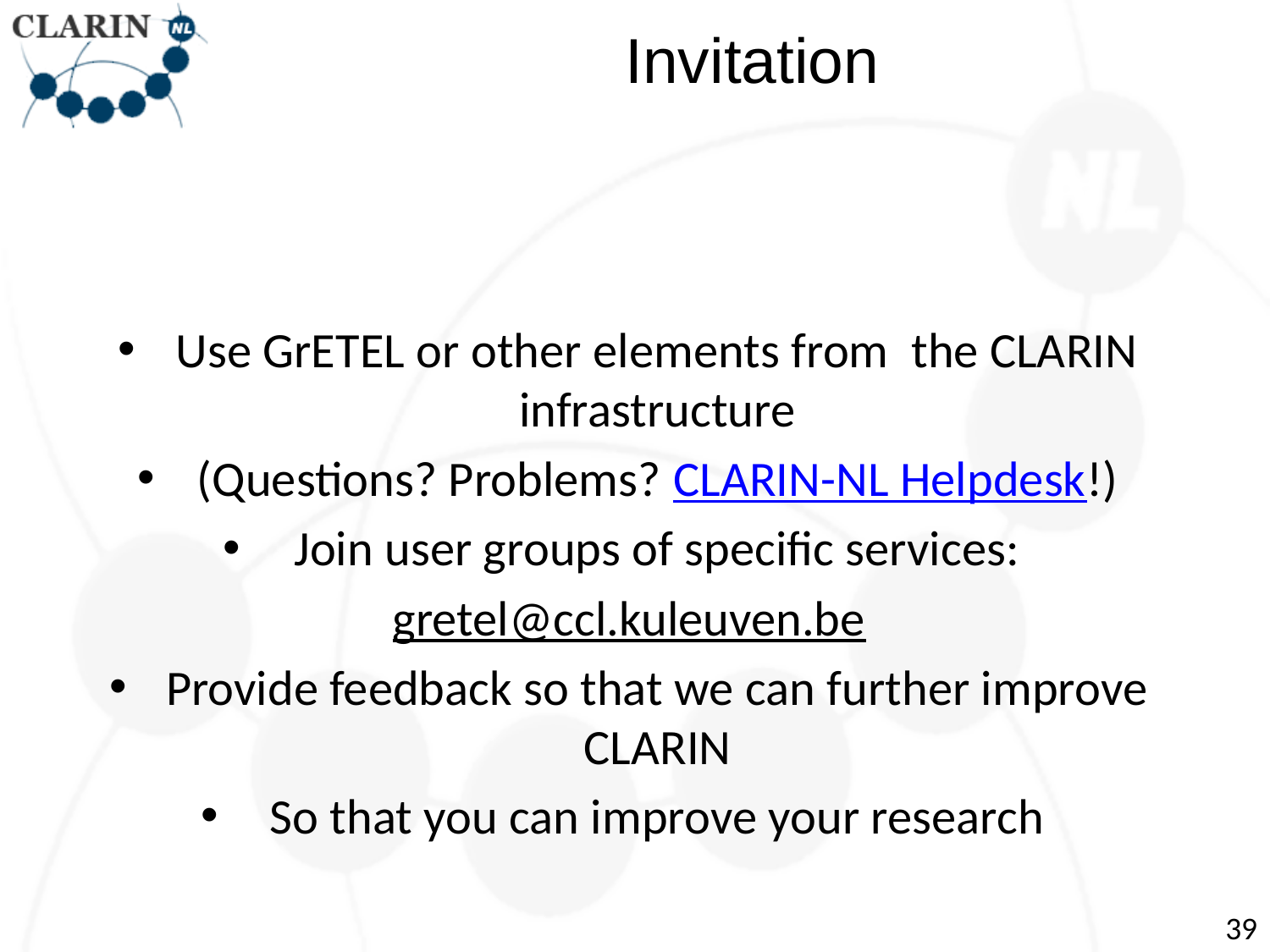

# Invitation

Use GrETEL or other elements from  the CLARIN infrastructure
(Questions? Problems? CLARIN-NL Helpdesk!)
Join user groups of specific services:
gretel@ccl.kuleuven.be
Provide feedback so that we can further improve CLARIN
So that you can improve your research

39